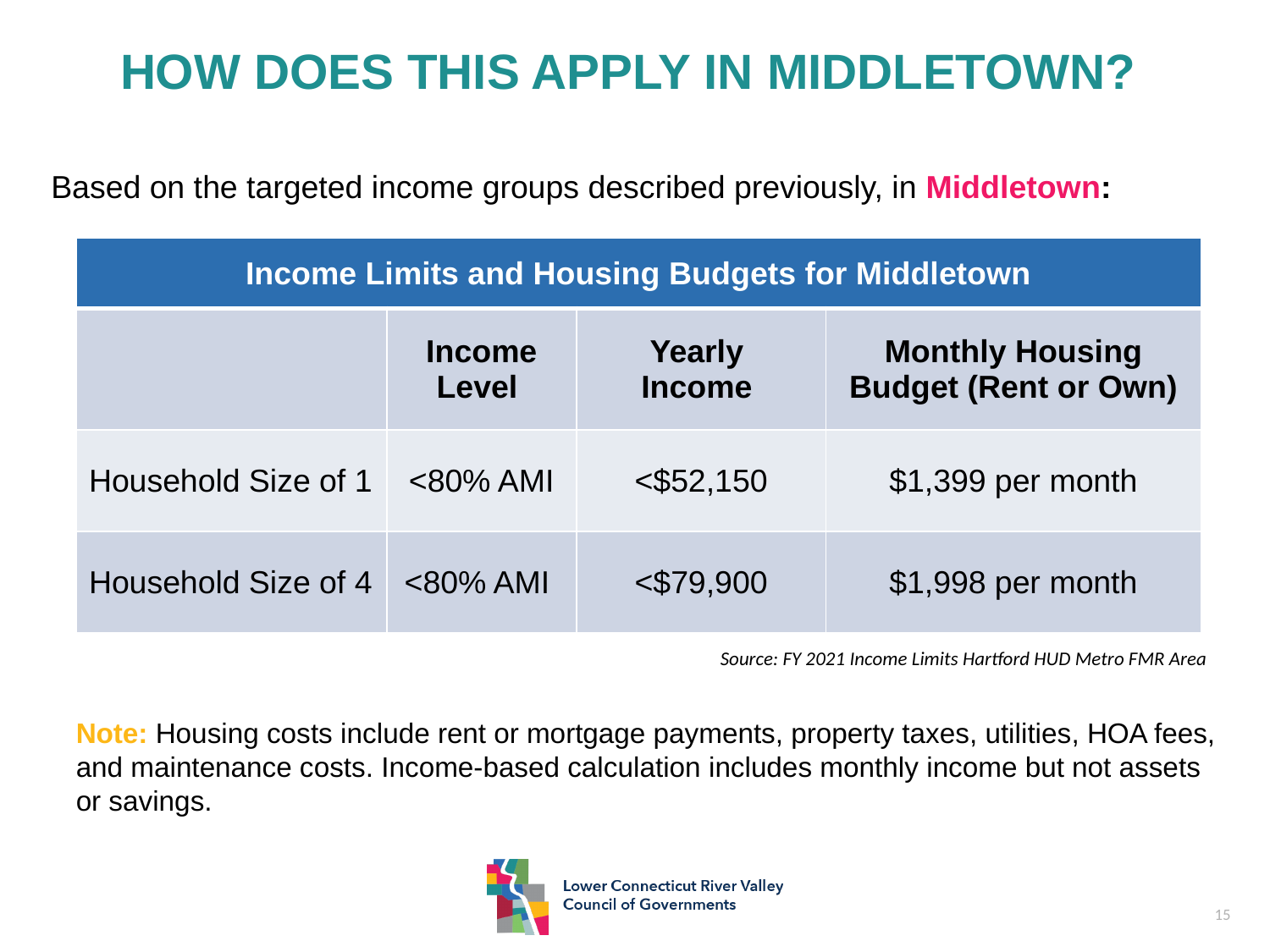

How does this apply in MIDDLETOWN?

Based on the targeted income groups described previously, in Middletown:

| Income Limits and Housing Budgets for Middletown |  |  |  |
| --- | --- | --- | --- |
|  | Income Level | Yearly Income | Monthly Housing Budget (Rent or Own) |
| Household Size of 1 | <80% AMI | <$52,150 | $1,399 per month |
| Household Size of 4 | <80% AMI | <$79,900 | $1,998 per month |
Source: FY 2021 Income Limits Hartford HUD Metro FMR Area
Note: Housing costs include rent or mortgage payments, property taxes, utilities, HOA fees, and maintenance costs. Income-based calculation includes monthly income but not assets or savings.
15